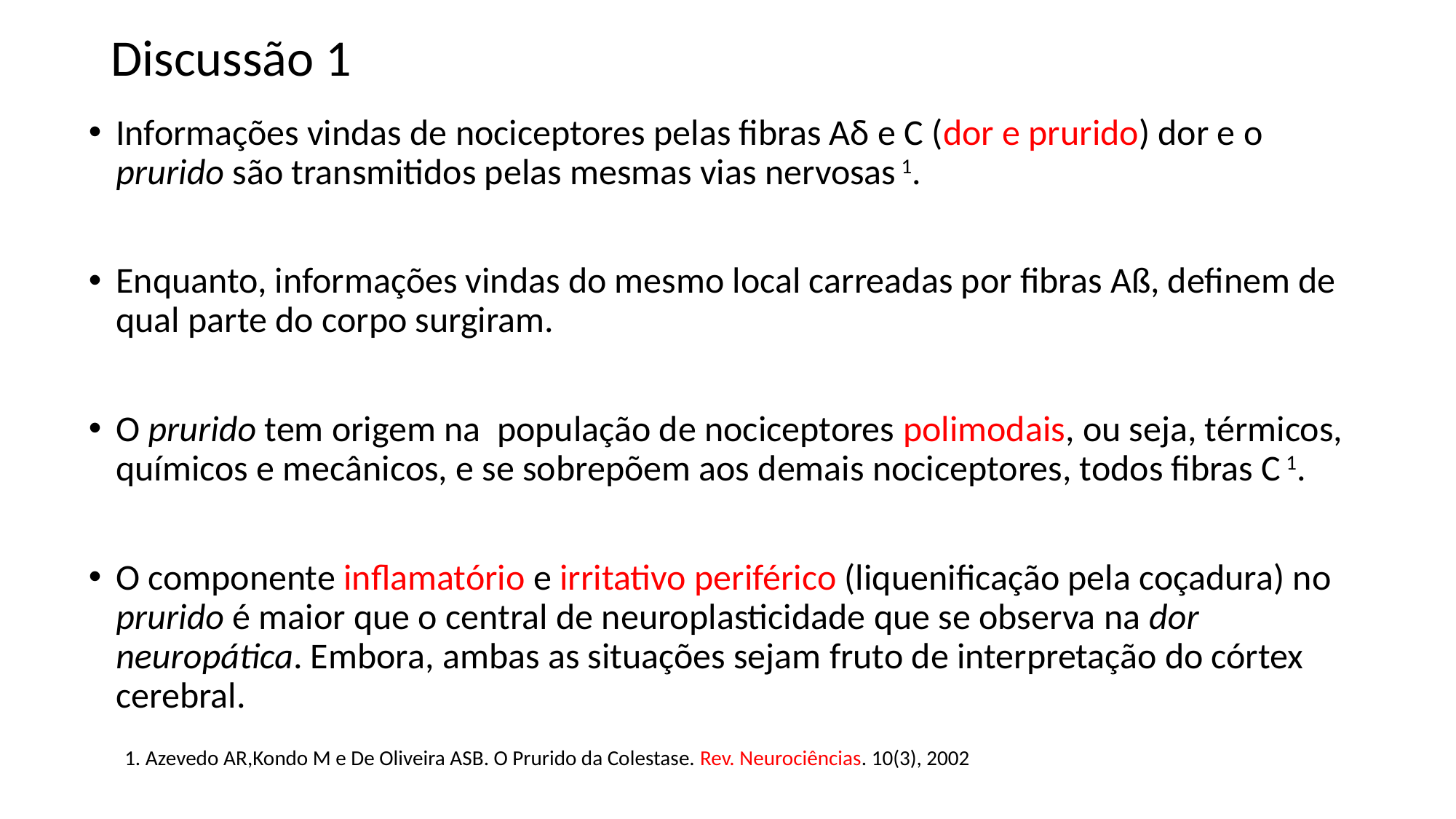

# Discussão 1
Informações vindas de nociceptores pelas fibras Aδ e C (dor e prurido) dor e o prurido são transmitidos pelas mesmas vias nervosas 1.

Enquanto, informações vindas do mesmo local carreadas por fibras Aß, definem de qual parte do corpo surgiram.

O prurido tem origem na  população de nociceptores polimodais, ou seja, térmicos, químicos e mecânicos, e se sobrepõem aos demais nociceptores, todos fibras C 1.

O componente inflamatório e irritativo periférico (liquenificação pela coçadura) no prurido é maior que o central de neuroplasticidade que se observa na dor neuropática. Embora, ambas as situações sejam fruto de interpretação do córtex cerebral.
1. Azevedo AR,Kondo M e De Oliveira ASB. O Prurido da Colestase. Rev. Neurociências. 10(3), 2002